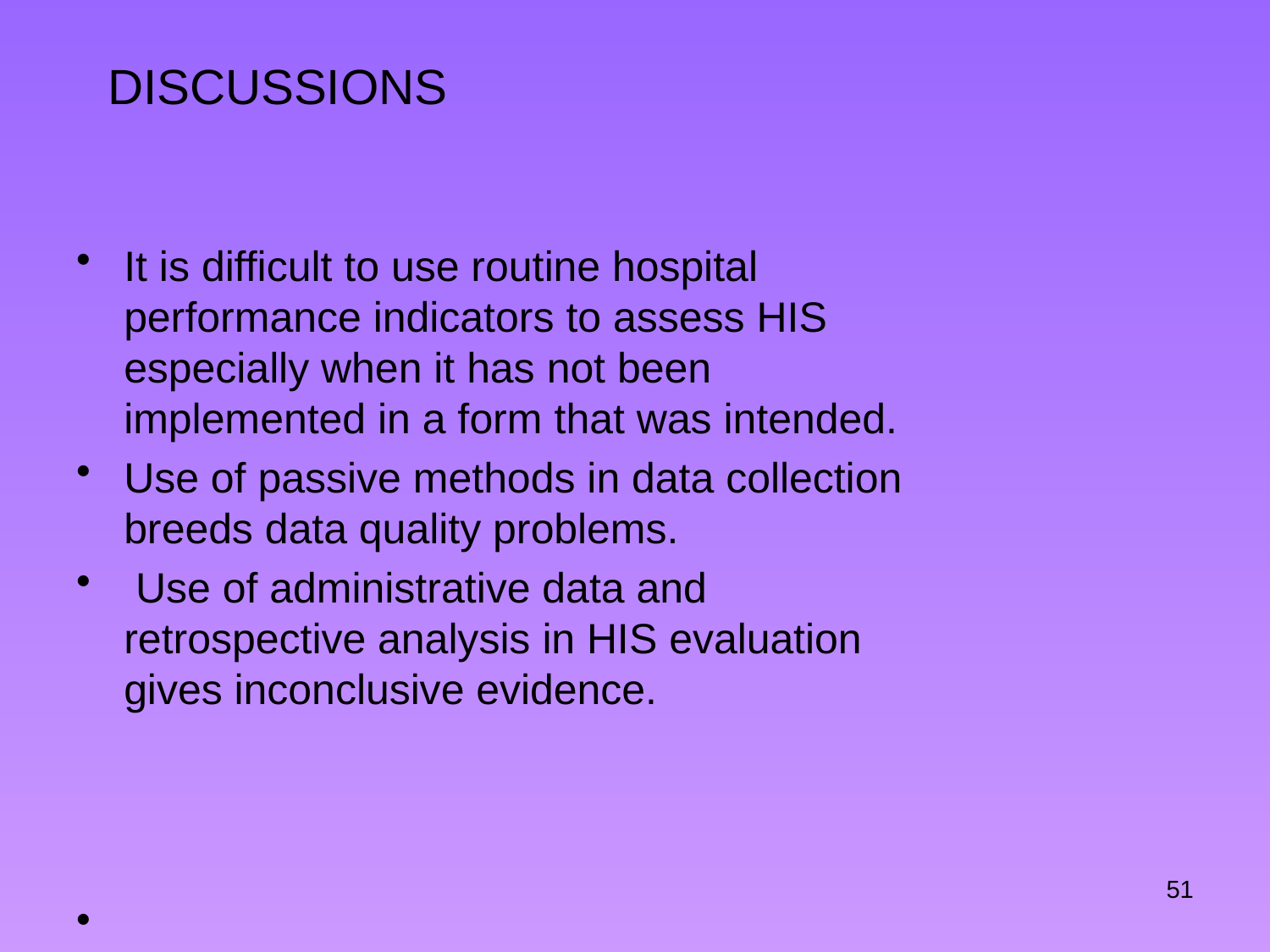

# DISCUSSIONS
It is difficult to use routine hospital performance indicators to assess HIS especially when it has not been implemented in a form that was intended.
Use of passive methods in data collection breeds data quality problems.
 Use of administrative data and retrospective analysis in HIS evaluation gives inconclusive evidence.

51